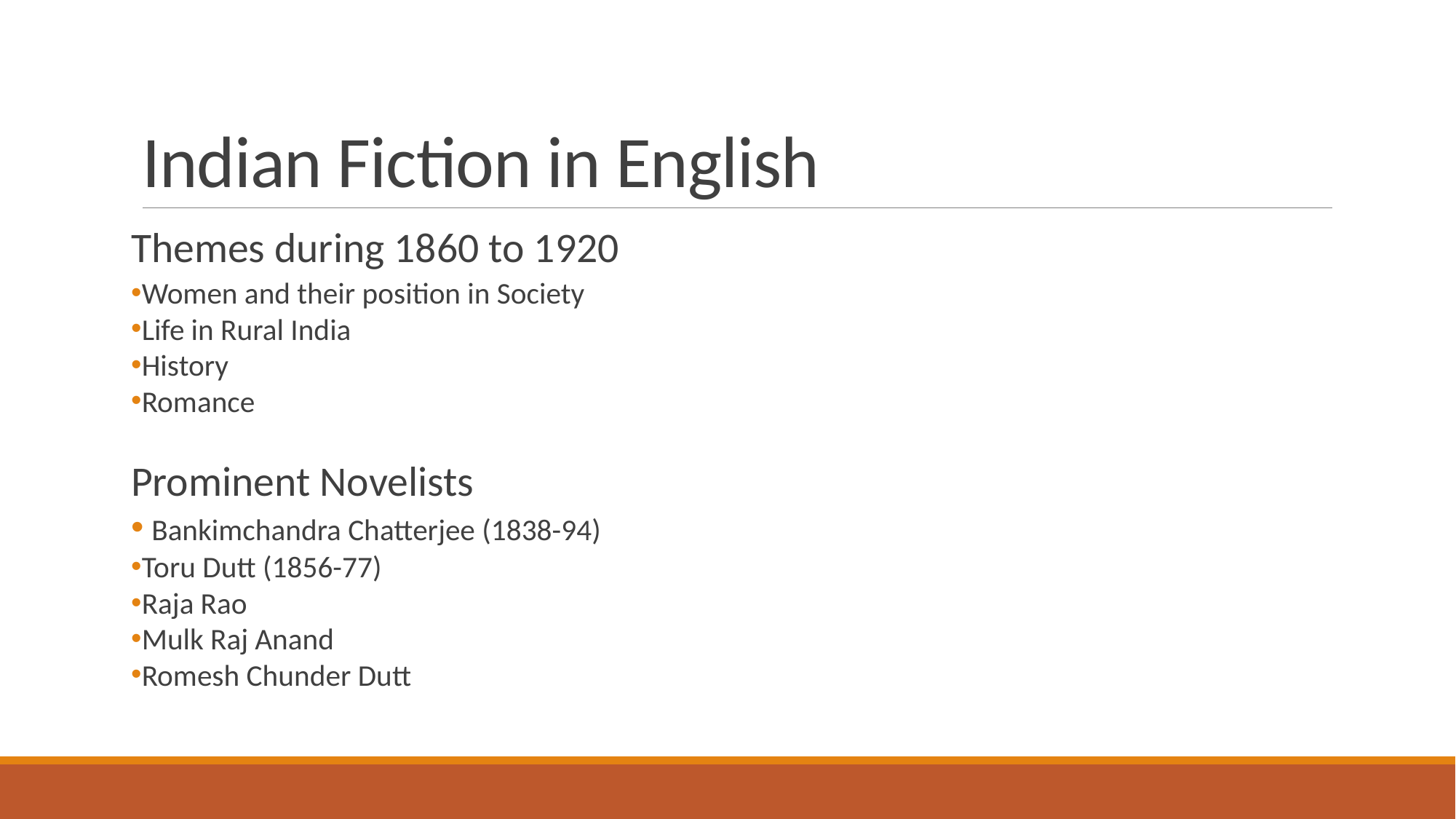

# Indian Fiction in English
Themes during 1860 to 1920
Women and their position in Society
Life in Rural India
History
Romance

Prominent Novelists
 Bankimchandra Chatterjee (1838-94)
Toru Dutt (1856-77)
Raja Rao
Mulk Raj Anand
Romesh Chunder Dutt